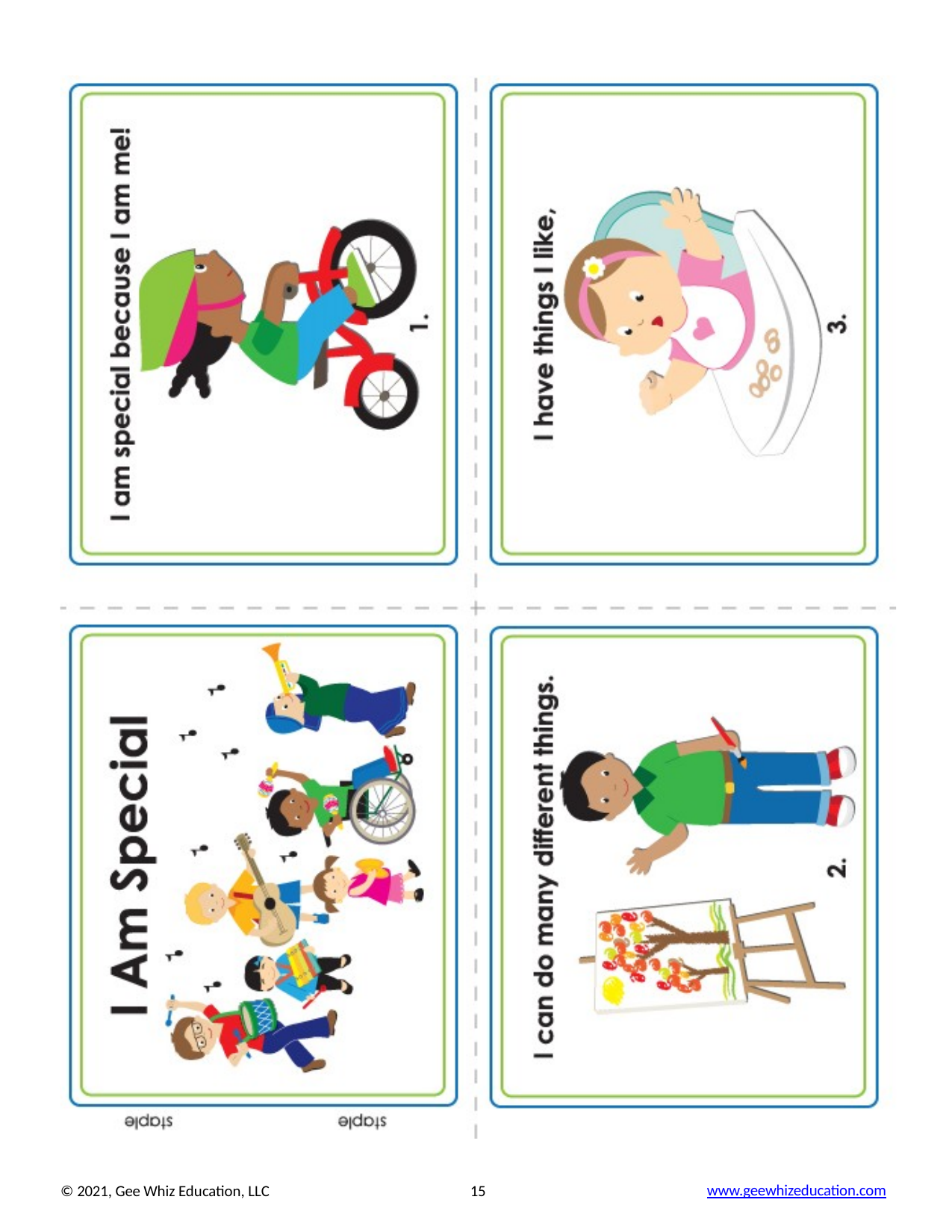

© 2021, Gee Whiz Education, LLC
15
www.geewhizeducation.com